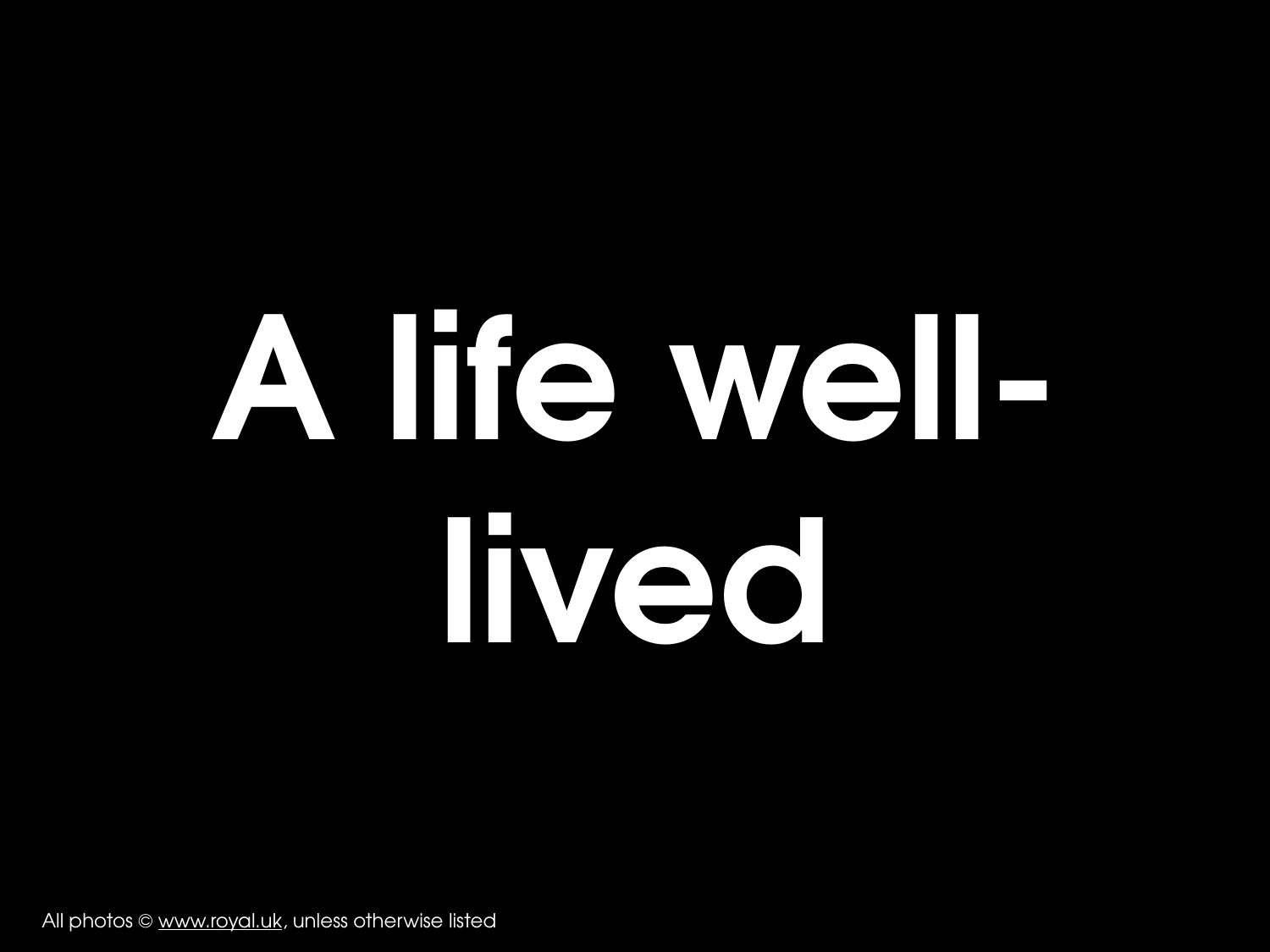

A life well-lived
All photos © www.royal.uk, unless otherwise listed